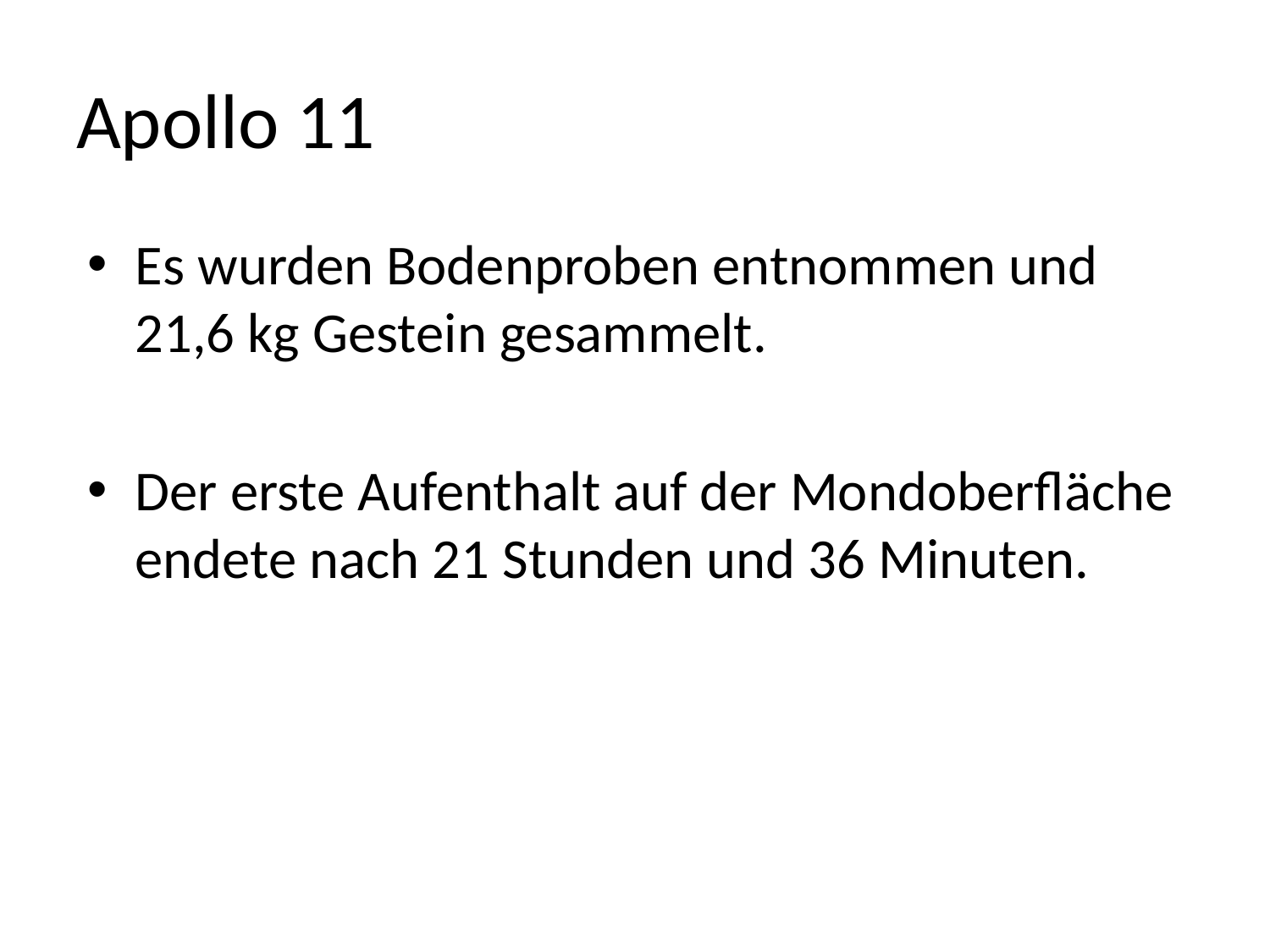

# Apollo 11
Es wurden Bodenproben entnommen und 21,6 kg Gestein gesammelt.

Der erste Aufenthalt auf der Mondoberfläche endete nach 21 Stunden und 36 Minuten.